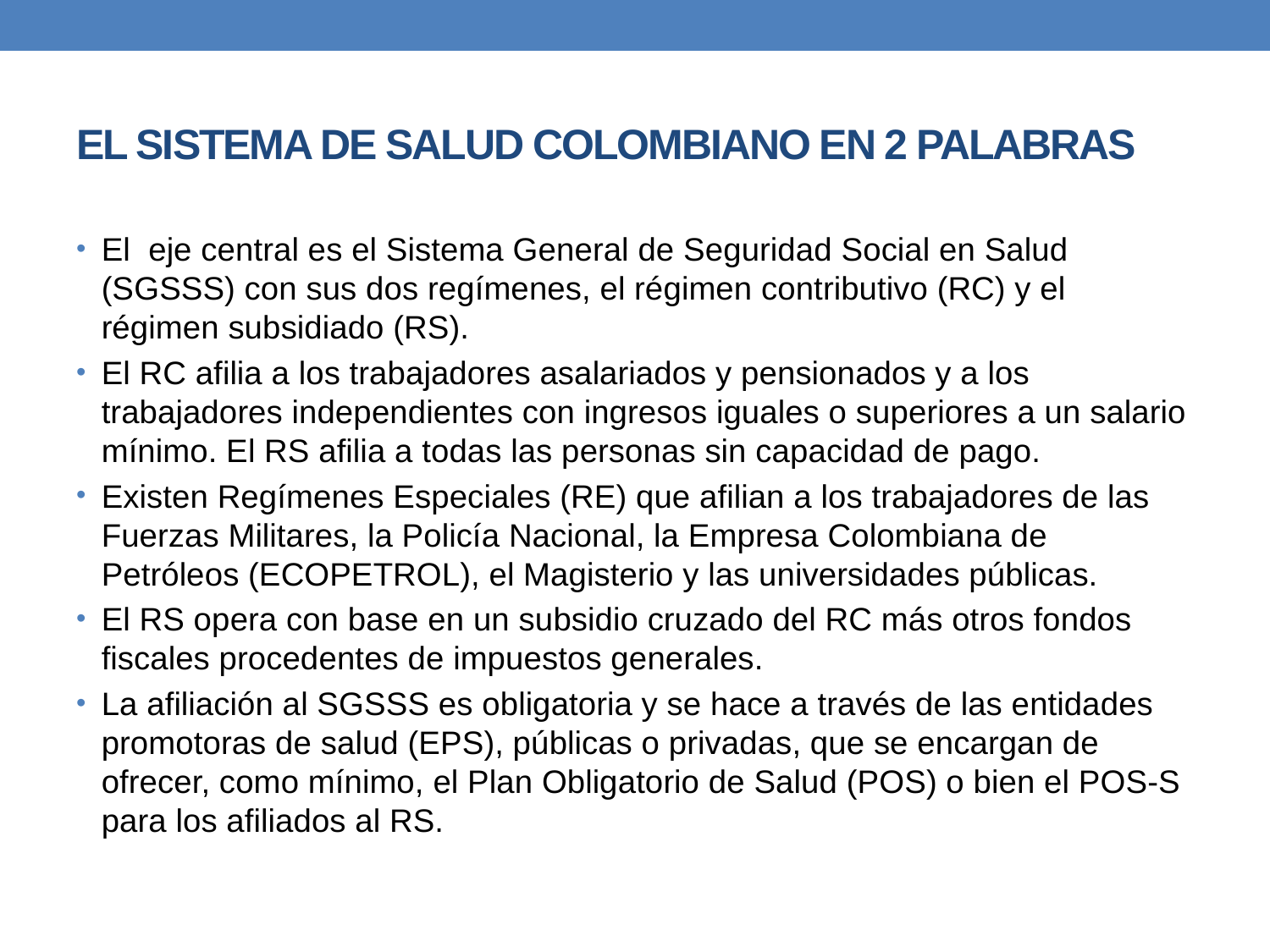

# EL SISTEMA DE SALUD COLOMBIANO EN 2 PALABRAS
El  eje central es el Sistema General de Seguridad Social en Salud (SGSSS) con sus dos regímenes, el régimen contributivo (RC) y el régimen subsidiado (RS).
El RC afilia a los trabajadores asalariados y pensionados y a los trabajadores independientes con ingresos iguales o superiores a un salario mínimo. El RS afilia a todas las personas sin capacidad de pago.
Existen Regímenes Especiales (RE) que afilian a los trabajadores de las Fuerzas Militares, la Policía Nacional, la Empresa Colombiana de Petróleos (ECOPETROL), el Magisterio y las universidades públicas.
El RS opera con base en un subsidio cruzado del RC más otros fondos fiscales procedentes de impuestos generales.
La afiliación al SGSSS es obligatoria y se hace a través de las entidades promotoras de salud (EPS), públicas o privadas, que se encargan de ofrecer, como mínimo, el Plan Obligatorio de Salud (POS) o bien el POS-S para los afiliados al RS.